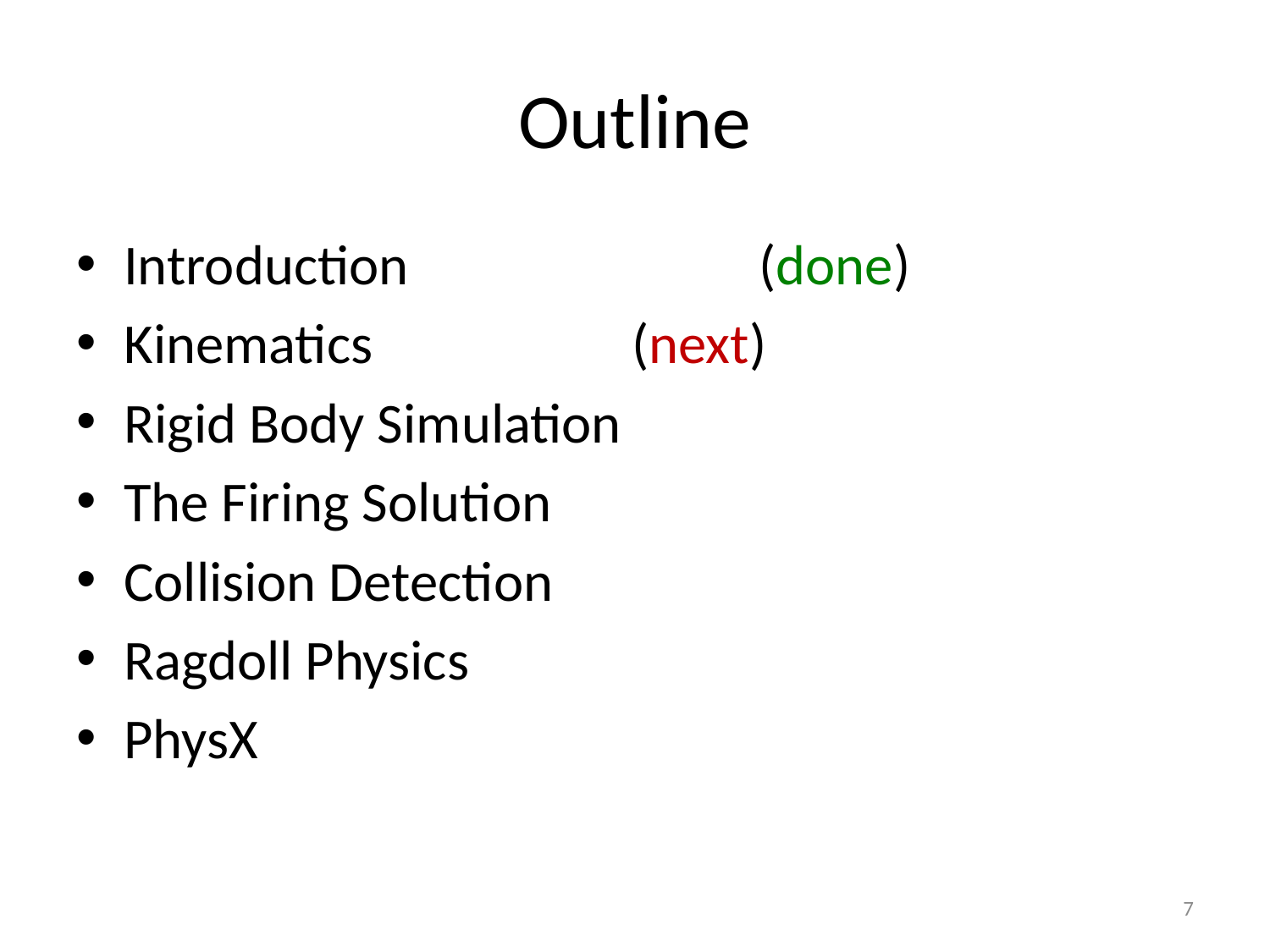

# Outline
Introduction			(done)
Kinematics			(next)
Rigid Body Simulation
The Firing Solution
Collision Detection
Ragdoll Physics
PhysX
7